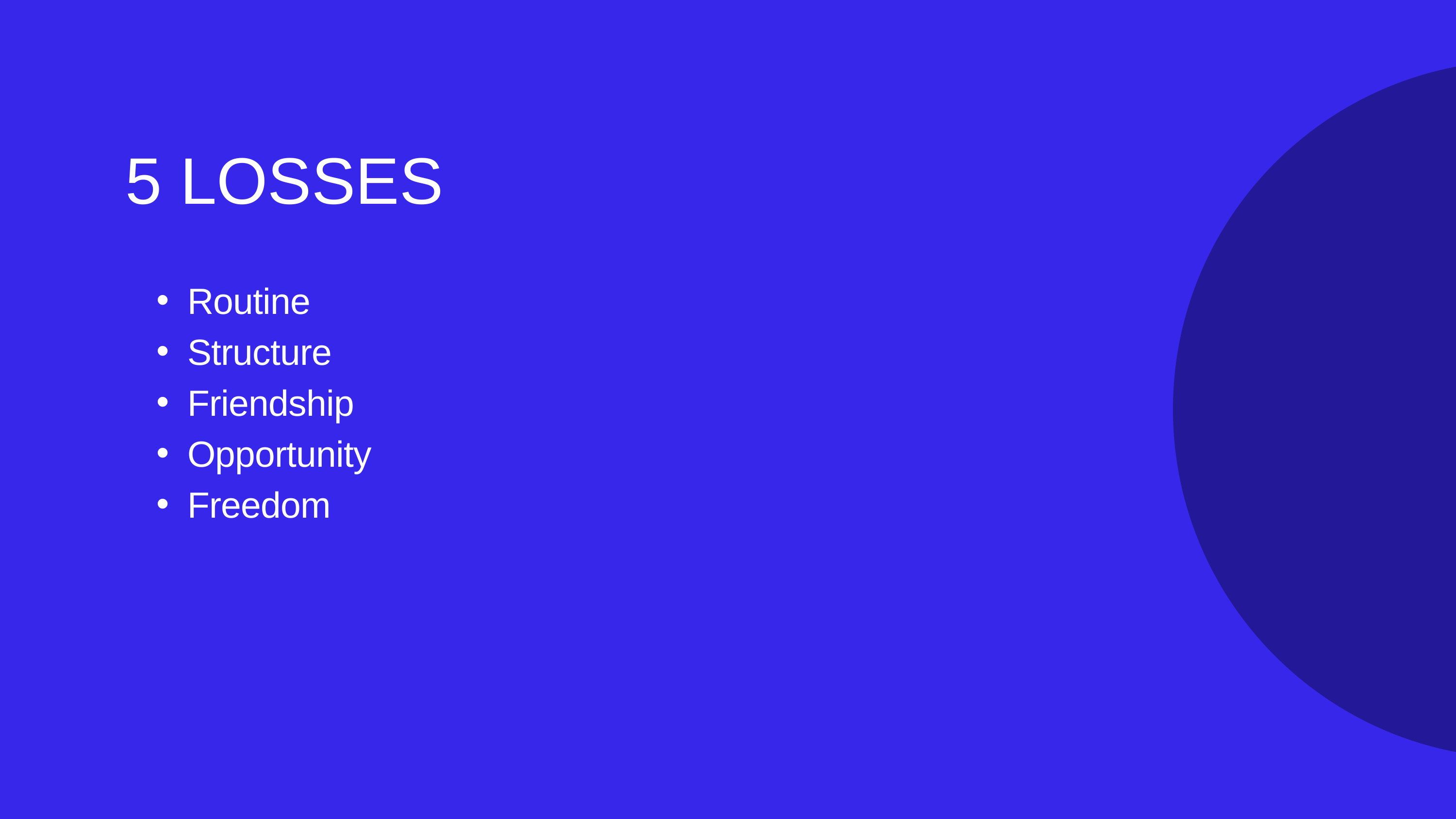

5 LOSSES
Routine
Structure
Friendship
Opportunity
Freedom